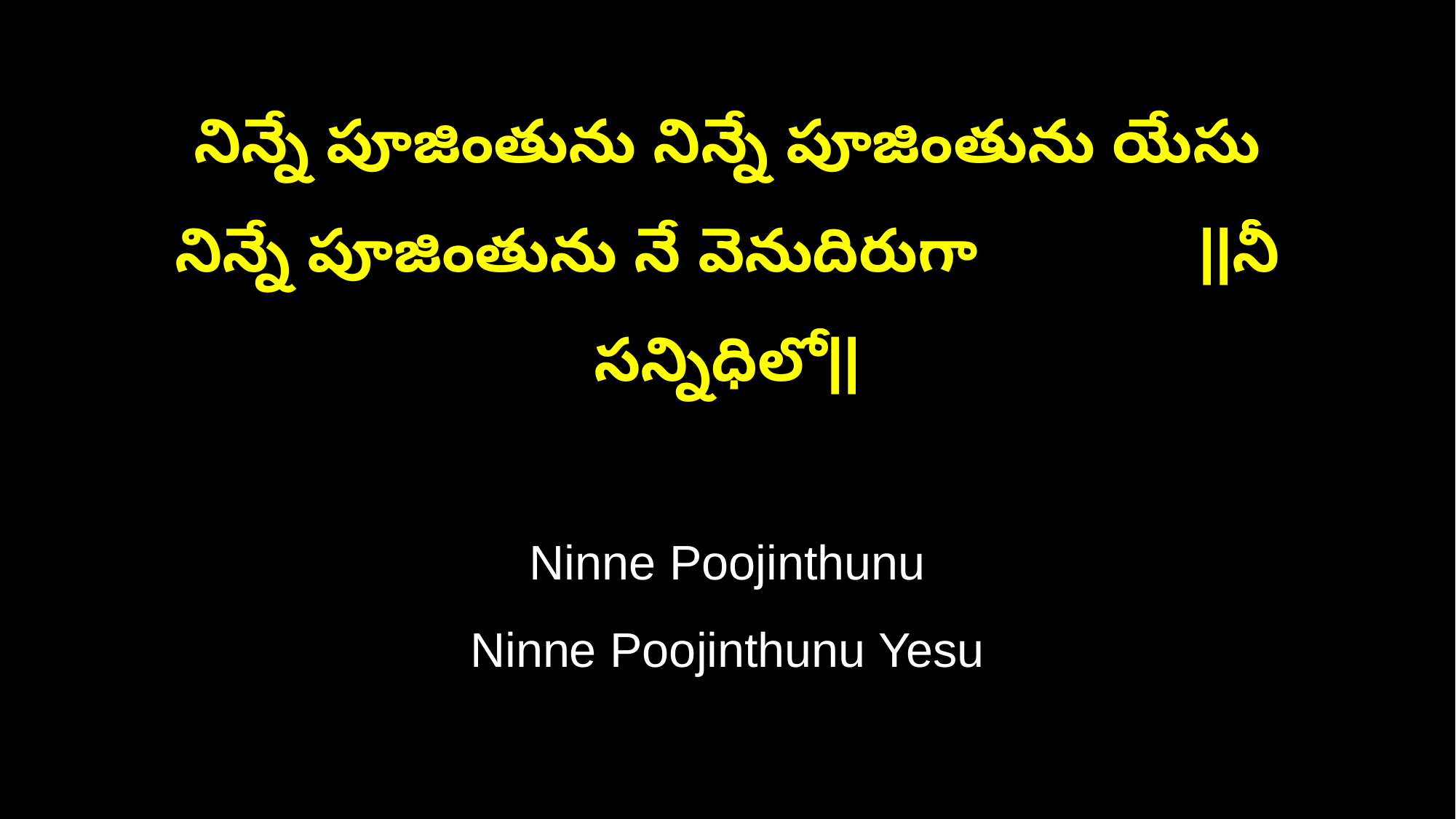

నిన్నే పూజింతును నిన్నే పూజింతును యేసు
నిన్నే పూజింతును నే వెనుదిరుగా             ||నీ సన్నిధిలో||
Ninne Poojinthunu
Ninne Poojinthunu Yesu